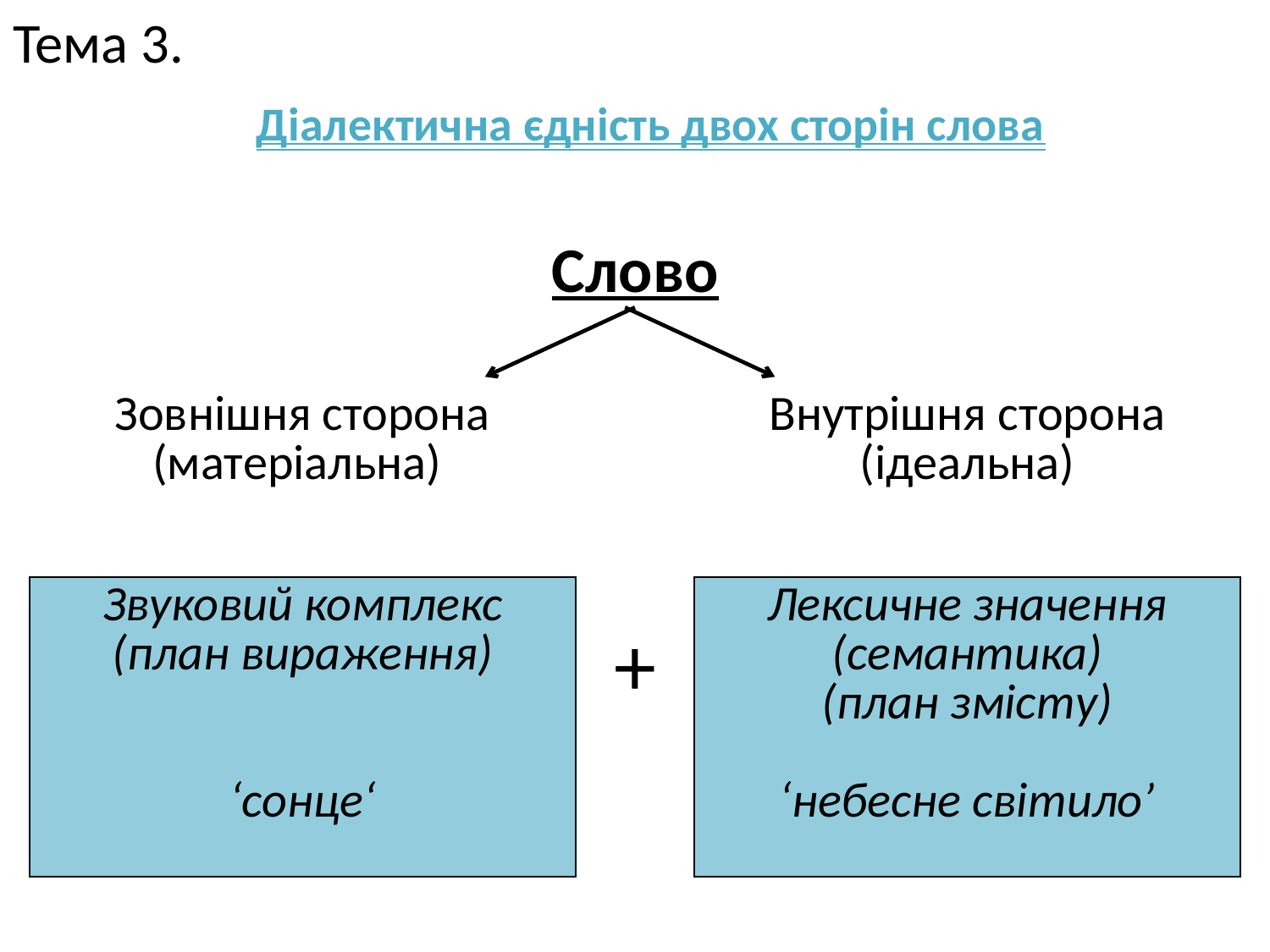

Тема 3.
# Діалектична єдність двох сторін слова
Слово
| Зовнішня сторона (матеріальна) |  | Внутрішня сторона (ідеальна) |
| --- | --- | --- |
| Звуковий комплекс (план вираження) | + | Лексичне значення (семантика) (план змісту) |
| ‘сонце‘ |  | ‘небесне світило’ |